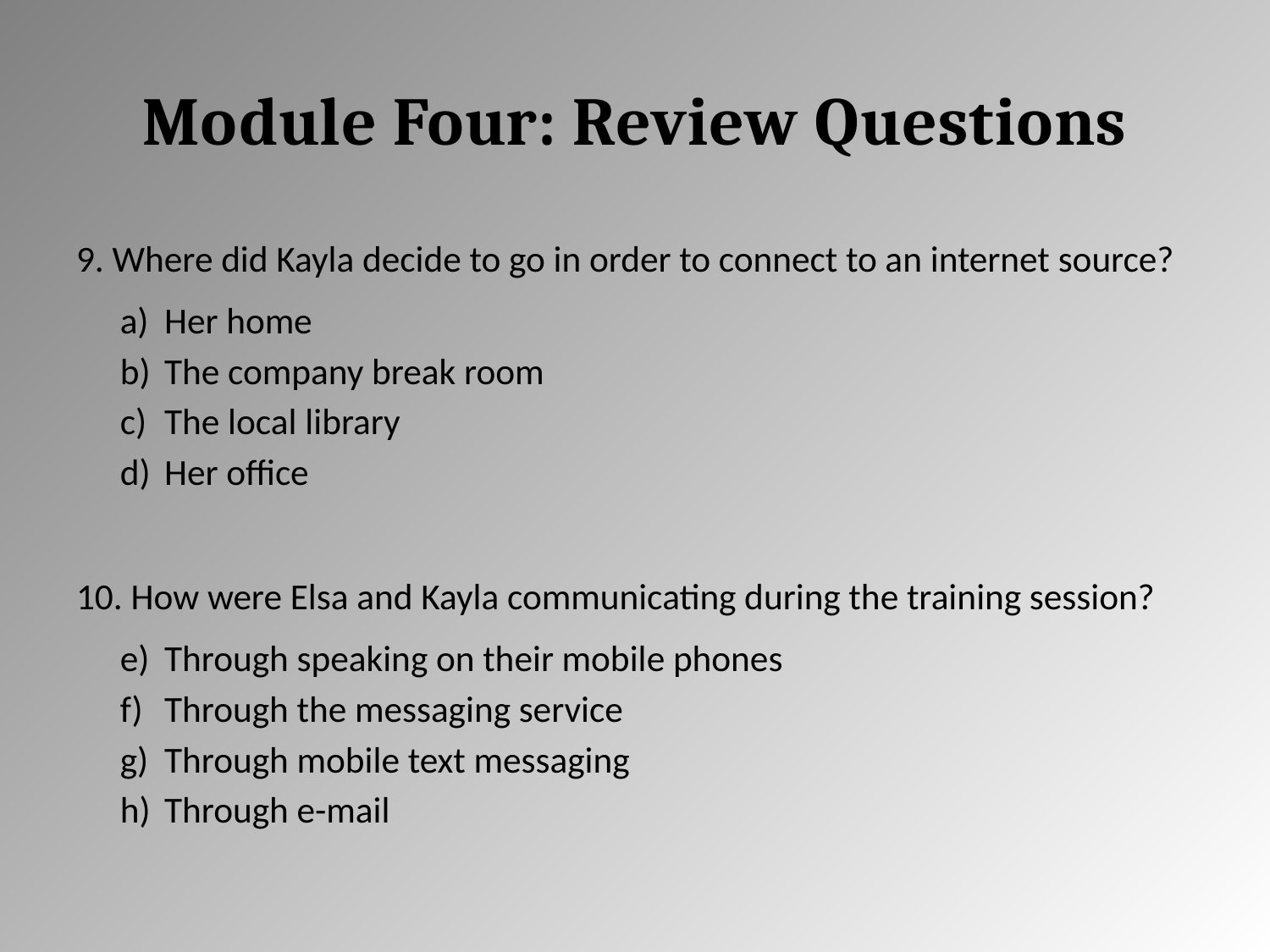

# Module Four: Review Questions
9. Where did Kayla decide to go in order to connect to an internet source?
Her home
The company break room
The local library
Her office

10. How were Elsa and Kayla communicating during the training session?
Through speaking on their mobile phones
Through the messaging service
Through mobile text messaging
Through e-mail